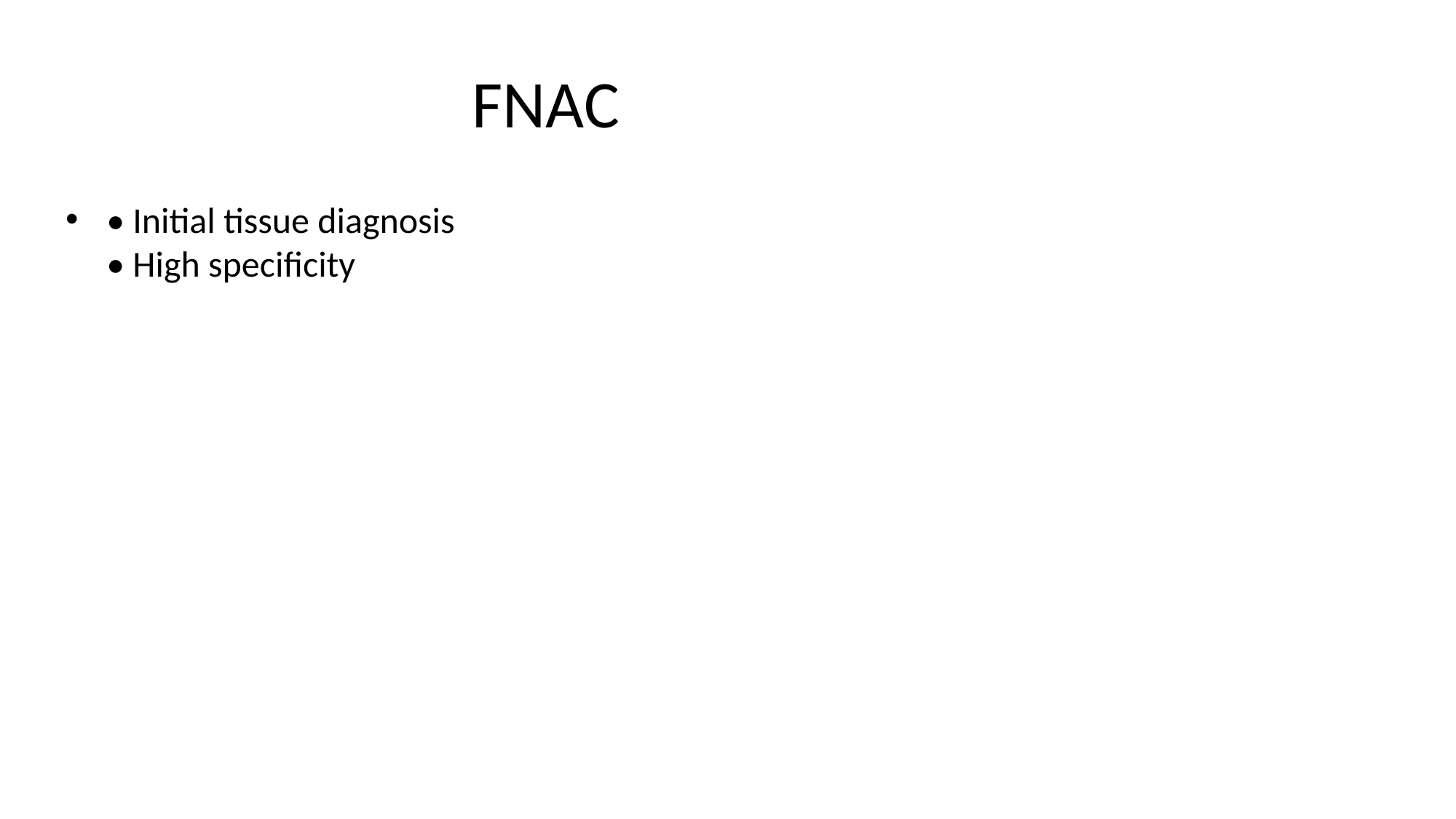

# FNAC
• Initial tissue diagnosis
• High specificity